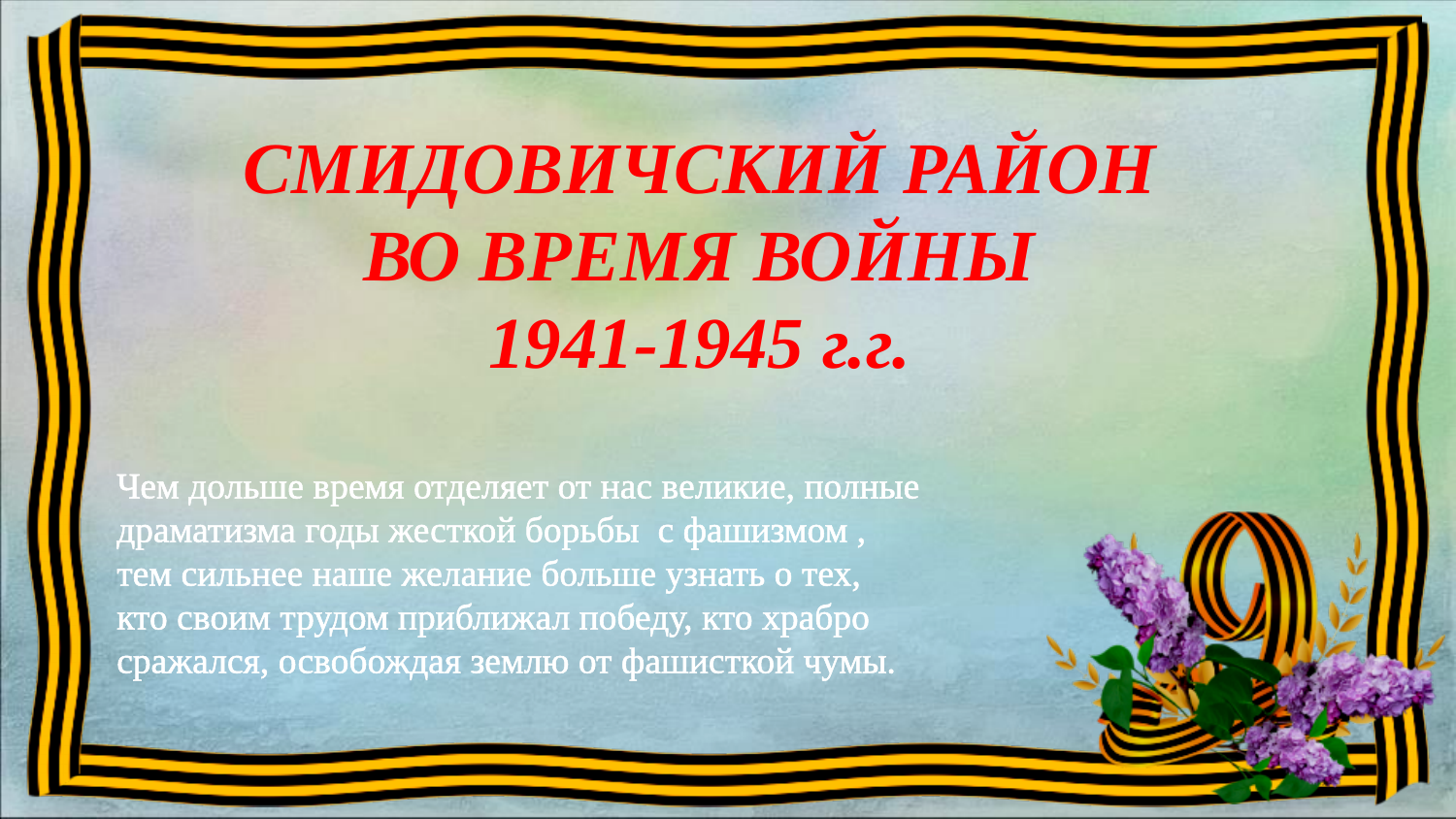

СМИДОВИЧСКИЙ РАЙОН ВО ВРЕМЯ ВОЙНЫ
1941-1945 г.г.
Чем дольше время отделяет от нас великие, полные драматизма годы жесткой борьбы  с фашизмом ,
тем сильнее наше желание больше узнать о тех,
кто своим трудом приближал победу, кто храбро
сражался, освобождая землю от фашисткой чумы.